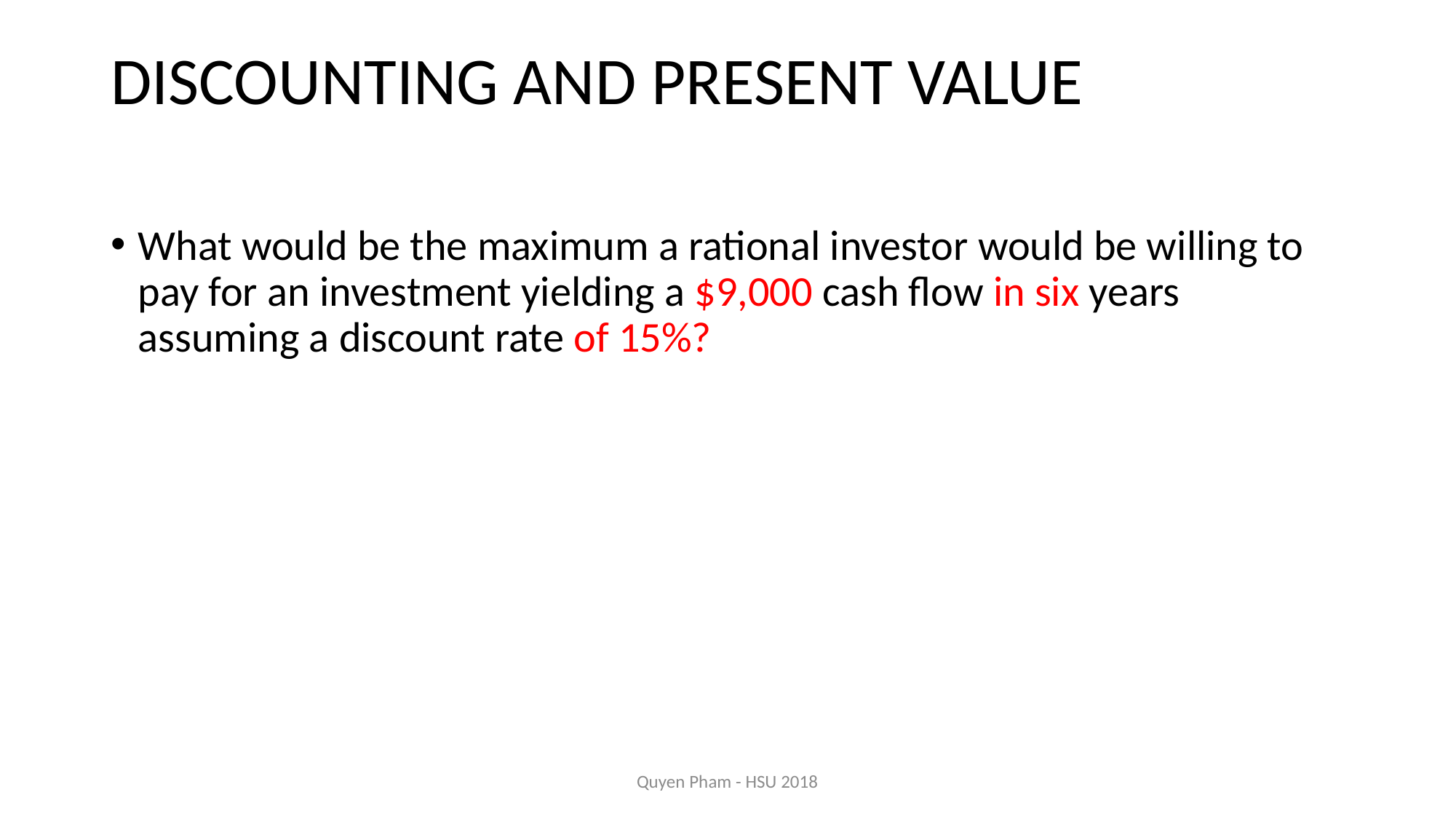

# DISCOUNTING AND PRESENT VALUE
What would be the maximum a rational investor would be willing to pay for an investment yielding a $9,000 cash flow in six years assuming a discount rate of 15%?

Quyen Pham - HSU 2018